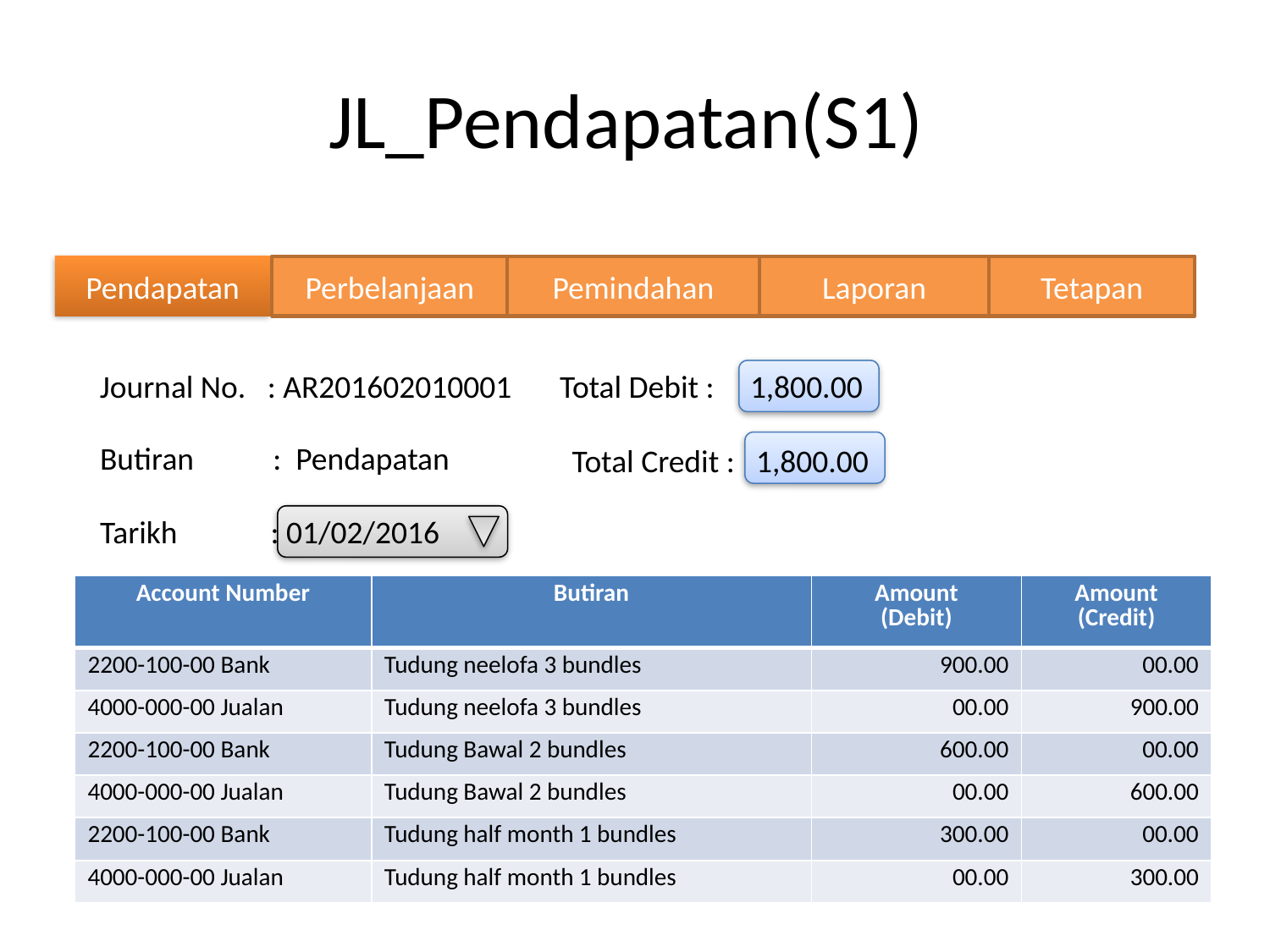

# JL_Pendapatan(S1)
Pendapatan
Perbelanjaan
Pemindahan
Laporan
Tetapan
Journal No.   : AR201602010001
Total Debit :     1,800.00

Butiran           :  Pendapatan

Total Credit :   1,800.00
Tarikh             : 01/02/2016

| Account Number | Butiran | Amount (Debit) | Amount (Credit) |
| --- | --- | --- | --- |
| 2200-100-00 Bank | Tudung neelofa 3 bundles | 900.00 | 00.00 |
| 4000-000-00 Jualan | Tudung neelofa 3 bundles | 00.00 | 900.00 |
| 2200-100-00 Bank | Tudung Bawal 2 bundles | 600.00 | 00.00 |
| 4000-000-00 Jualan | Tudung Bawal 2 bundles | 00.00 | 600.00 |
| 2200-100-00 Bank | Tudung half month 1 bundles | 300.00 | 00.00 |
| 4000-000-00 Jualan | Tudung half month 1 bundles | 00.00 | 300.00 |